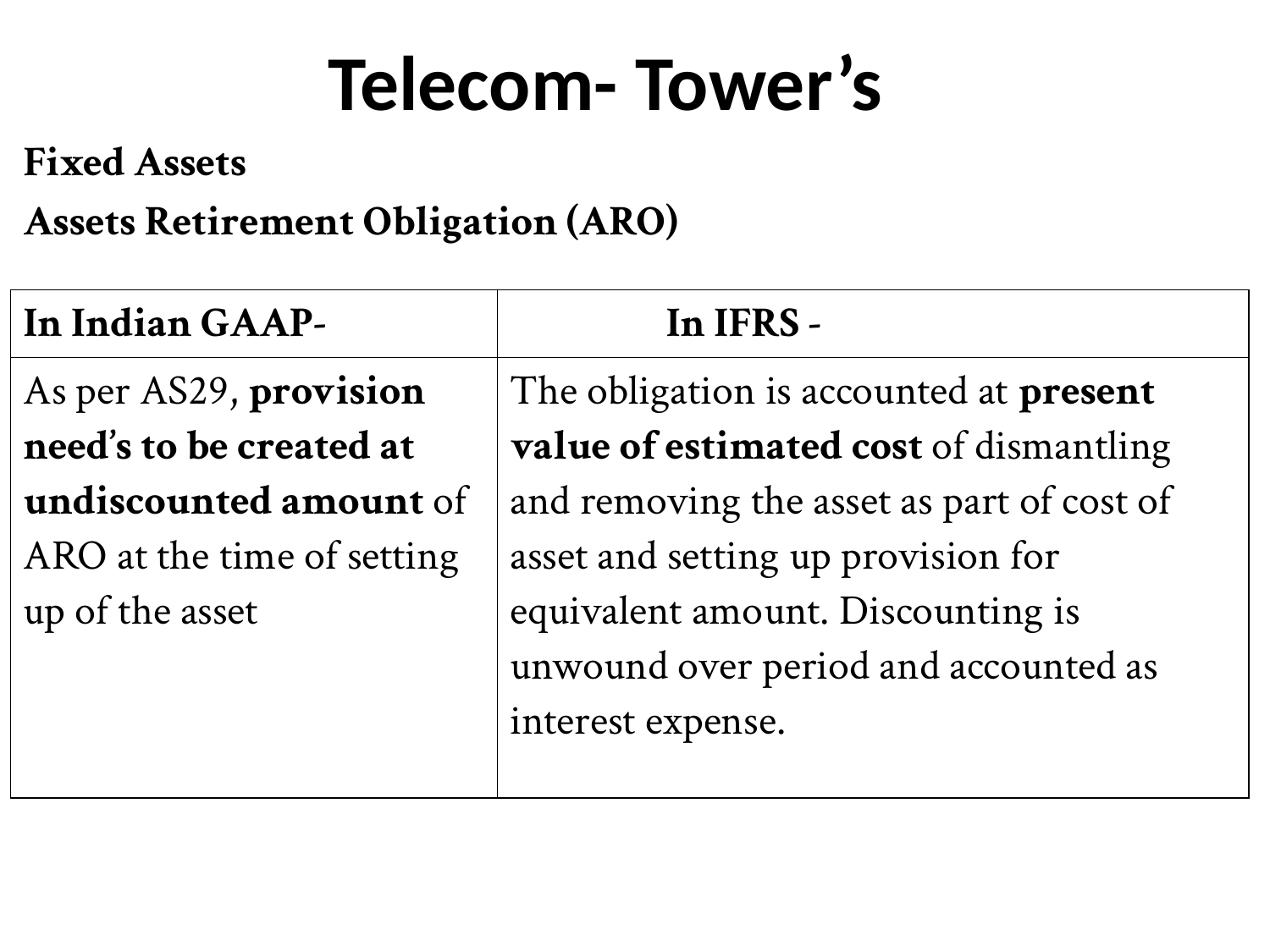

# Telecom- Tower’s
Fixed Assets
Assets Retirement Obligation (ARO)

| In Indian GAAP- | In IFRS - |
| --- | --- |
| As per AS29, provision need’s to be created at undiscounted amount of ARO at the time of setting up of the asset | The obligation is accounted at present value of estimated cost of dismantling and removing the asset as part of cost of asset and setting up provision for equivalent amount. Discounting is unwound over period and accounted as interest expense. |